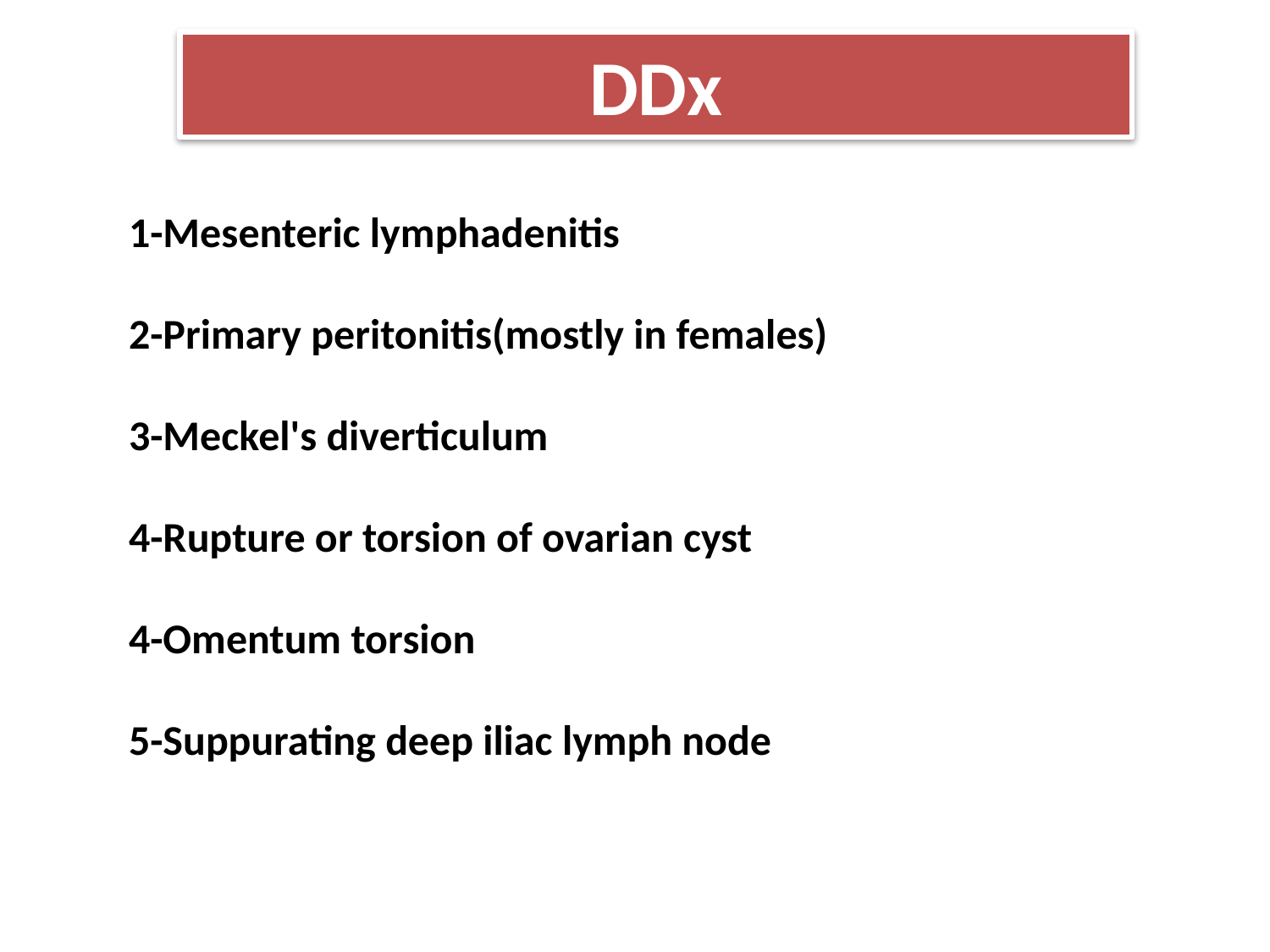

DDx
1-Mesenteric lymphadenitis
2-Primary peritonitis(mostly in females)
3-Meckel's diverticulum
4-Rupture or torsion of ovarian cyst
4-Omentum torsion
5-Suppurating deep iliac lymph node